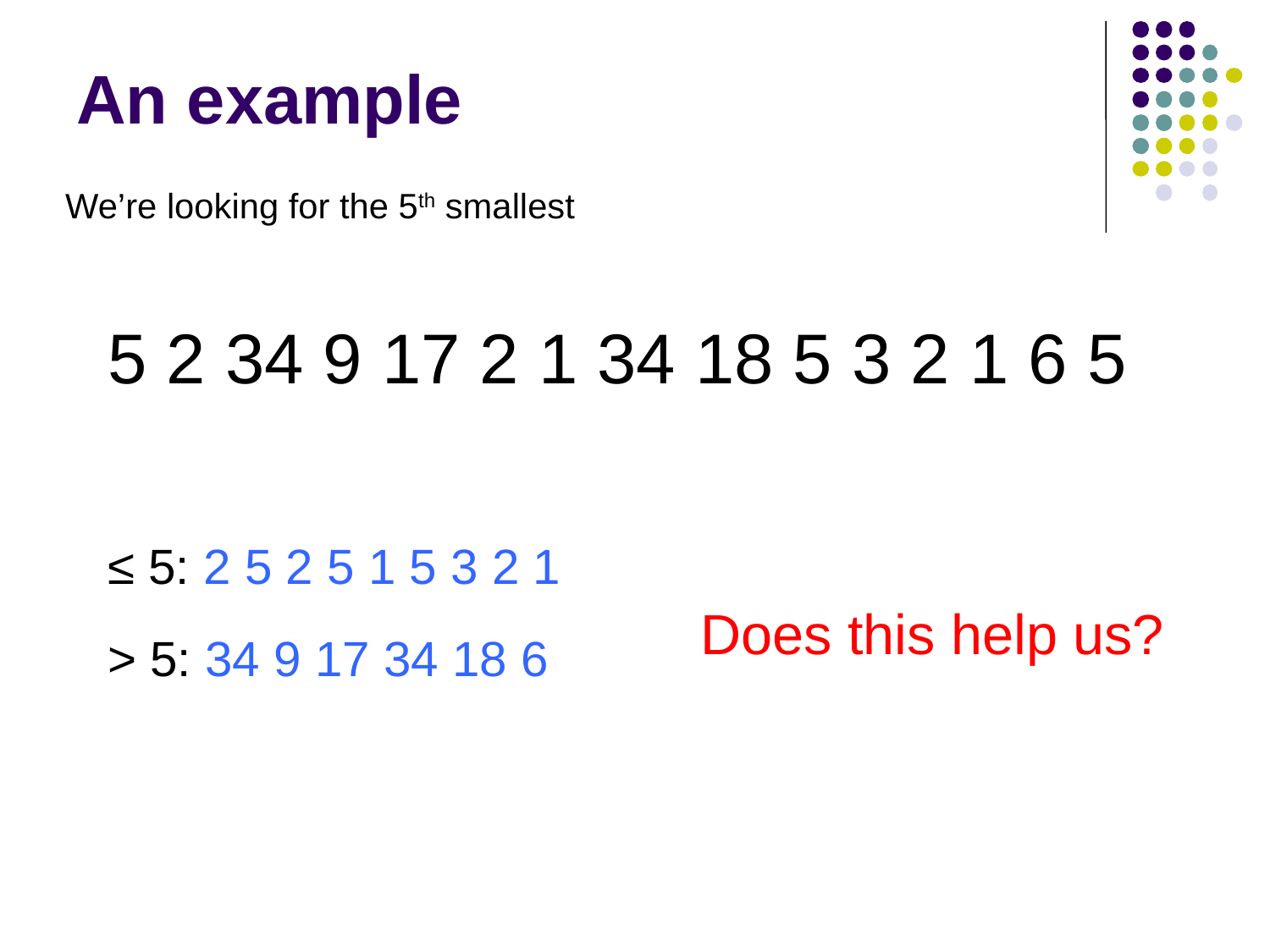

# An example
We’re looking for the 5th smallest
5 2 34 9 17 2 1 34 18 5 3 2 1 6 5
≤ 5: 2 5 2 5 1 5 3 2 1
Does this help us?
> 5: 34 9 17 34 18 6